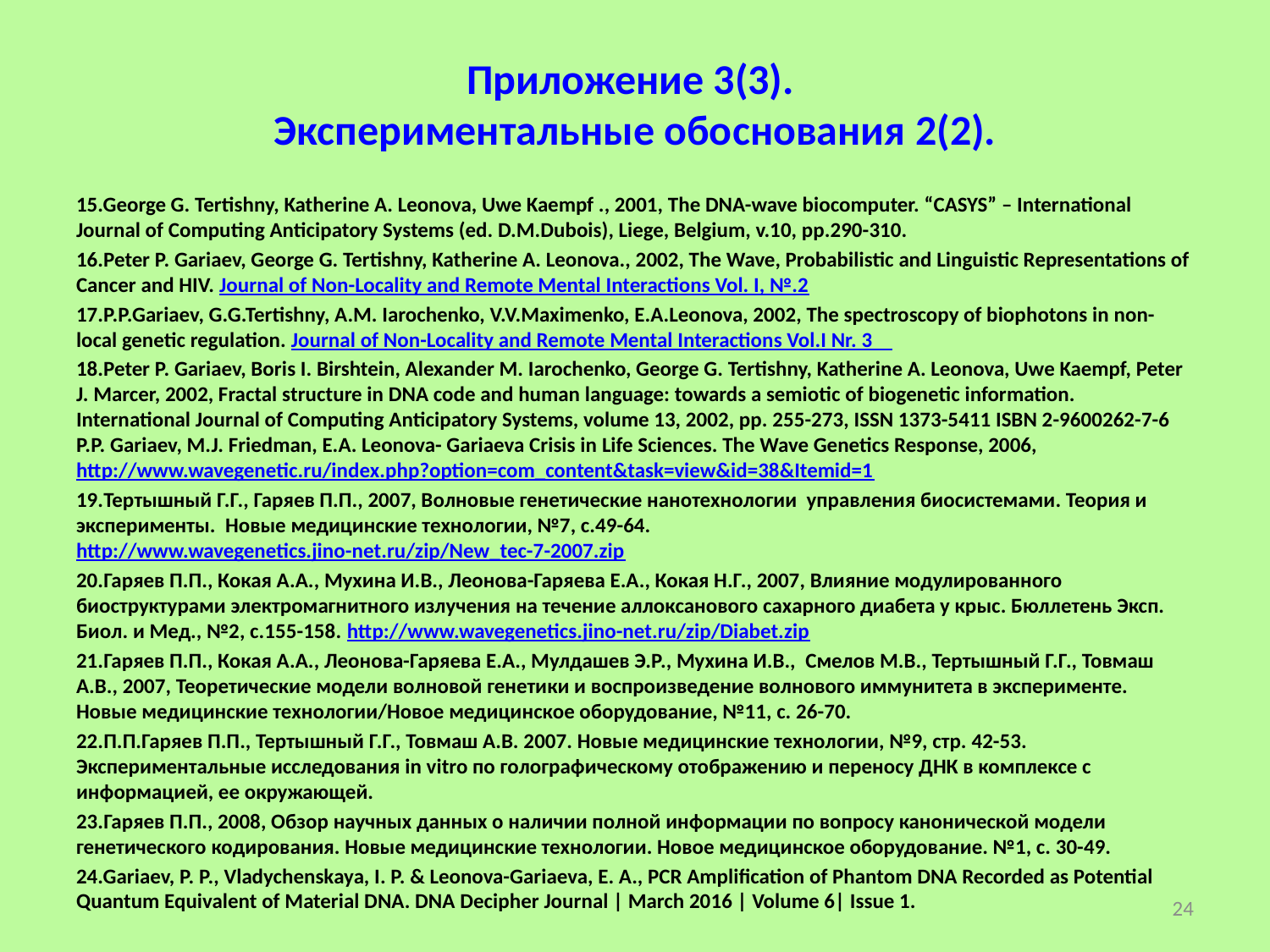

# Приложение 3(3). Экспериментальные обоснования 2(2).
15.George G. Tertishny, Katherine A. Leonova, Uwe Kaempf ., 2001, The DNA-wave biocomputer. “CASYS” – International Journal of Computing Anticipatory Systems (ed. D.M.Dubois), Liege, Belgium, v.10, pp.290-310.
16.Peter P. Gariaev, George G. Tertishny, Katherine A. Leonova., 2002, The Wave, Probabilistic and Linguistic Representations of Cancer and HIV. Journal of Non-Locality and Remote Mental Interactions Vol. I, №.2
17.P.P.Gariaev, G.G.Tertishny, A.M. Iarochenko, V.V.Maximenko, E.A.Leonova, 2002, The spectroscopy of biophotons in non-local genetic regulation. Journal of Non-Locality and Remote Mental Interactions Vol.I Nr. 3
18.Peter P. Gariaev, Boris I. Birshtein, Alexander M. Iarochenko, George G. Tertishny, Katherine A. Leonova, Uwe Kaempf, Peter J. Marcer, 2002, Fractal structure in DNA code and human language: towards a semiotic of biogenetic information. International Journal of Computing Anticipatory Systems, volume 13, 2002, pp. 255-273, ISSN 1373-5411 ISBN 2-9600262-7-6
P.P. Gariaev, M.J. Friedman, E.A. Leonova- Gariaeva Crisis in Life Sciences. The Wave Genetics Response, 2006, http://www.wavegenetic.ru/index.php?option=com_content&task=view&id=38&Itemid=1
19.Тертышный Г.Г., Гаряев П.П., 2007, Волновые генетические нанотехнологии  управления биосистемами. Теория и эксперименты.  Новые медицинские технологии, №7, с.49-64. http://www.wavegenetics.jino-net.ru/zip/New_tec-7-2007.zip
20.Гаряев П.П., Кокая А.А., Мухина И.В., Леонова-Гаряева Е.А., Кокая Н.Г., 2007, Влияние модулированного  биоструктурами электромагнитного излучения на течение аллоксанового сахарного диабета у крыс. Бюллетень Эксп. Биол. и Мед., №2, с.155-158. http://www.wavegenetics.jino-net.ru/zip/Diabet.zip
21.Гаряев П.П., Кокая А.А., Леонова-Гаряева Е.А., Мулдашев Э.Р., Мухина И.В.,  Смелов М.В., Тертышный Г.Г., Товмаш А.В., 2007, Теоретические модели волновой генетики и воспроизведение волнового иммунитета в эксперименте. Новые медицинские технологии/Новое медицинское оборудование, №11, с. 26-70.
22.П.П.Гаряев П.П., Тертышный Г.Г., Товмаш А.В. 2007. Новые медицинские технологии, №9, стр. 42-53. Экспериментальные исследования in vitro по голографическому отображению и переносу ДНК в комплексе с информацией, ее окружающей.
23.Гаряев П.П., 2008, Обзор научных данных о наличии полной информации по вопросу канонической модели генетического кодирования. Новые медицинские технологии. Новое медицинское оборудование. №1, с. 30-49.
24.Gariaev, P. P., Vladychenskaya, I. P. & Leonova-Gariaeva, E. A., PCR Amplification of Phantom DNA Recorded as Potential Quantum Equivalent of Material DNA. DNA Decipher Journal | March 2016 | Volume 6| Issue 1.

24